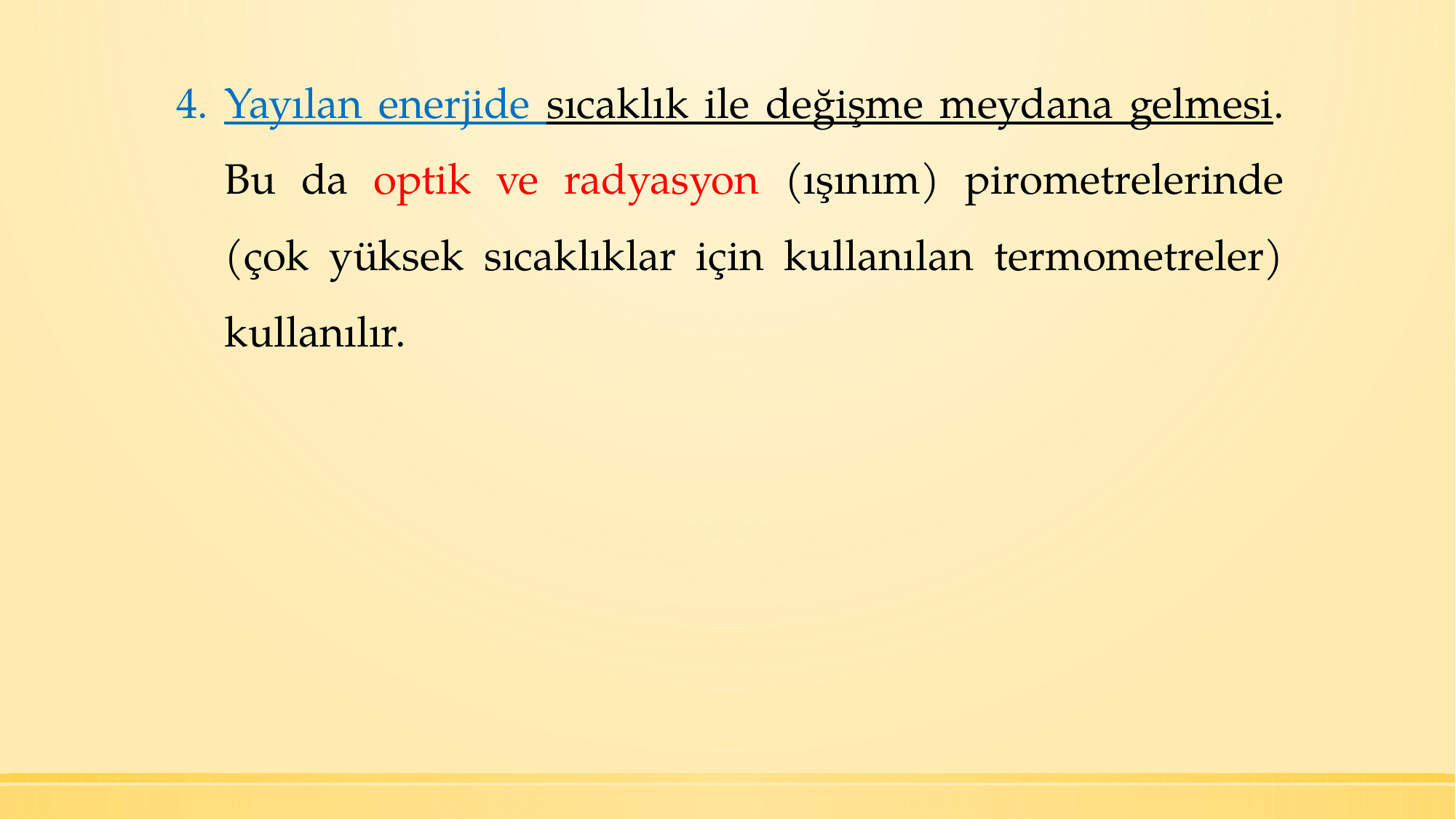

4. Yayılan enerjide sıcaklık ile değişme meydana gelmesi. Bu da optik ve radyasyon (ışınım) pirometrelerinde (çok yüksek sıcaklıklar için kullanılan termometreler) kullanılır.